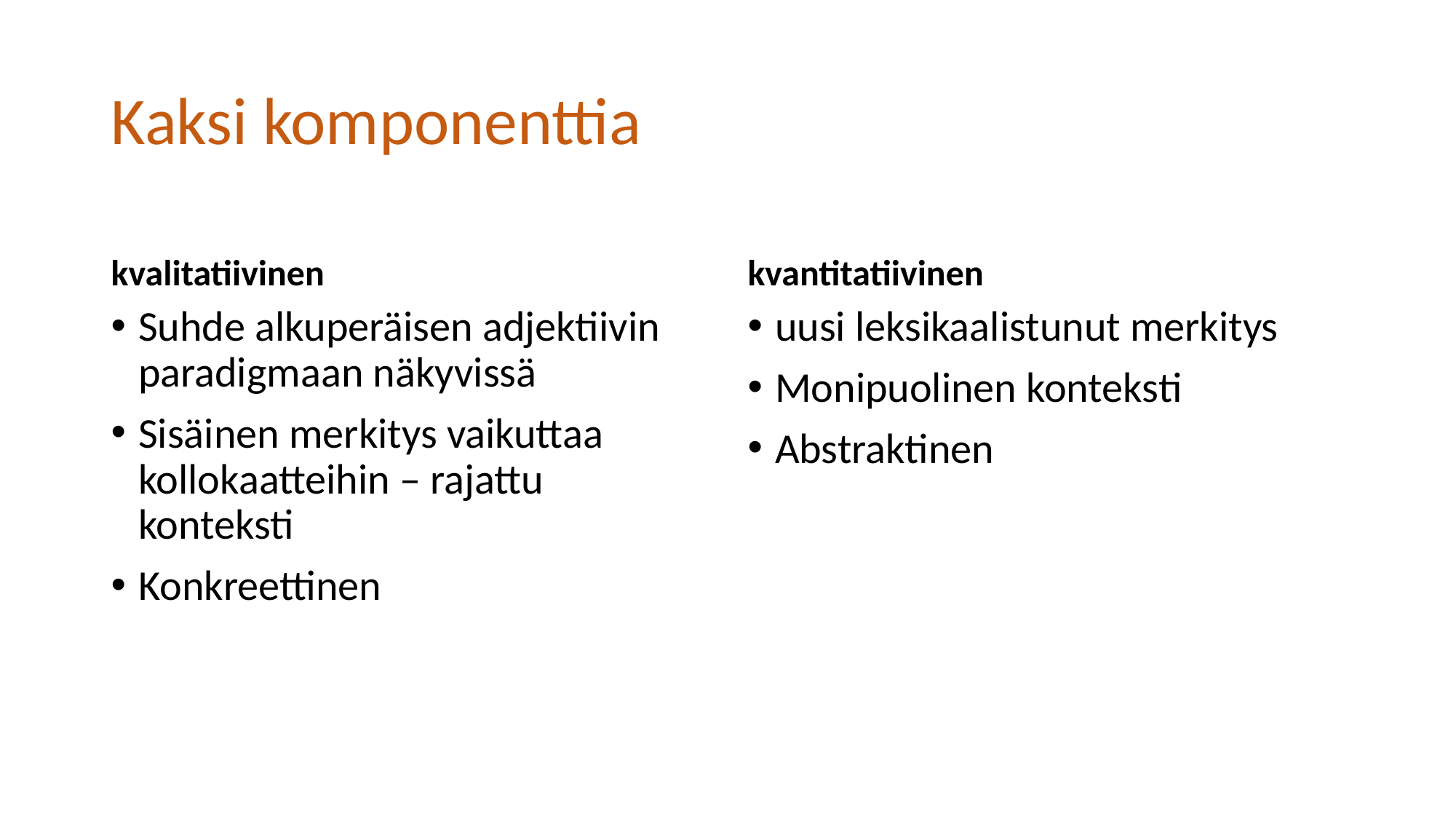

# Kaksi komponenttia
kvalitatiivinen
kvantitatiivinen
Suhde alkuperäisen adjektiivin paradigmaan näkyvissä
Sisäinen merkitys vaikuttaa kollokaatteihin – rajattu konteksti
Konkreettinen

uusi leksikaalistunut merkitys
Monipuolinen konteksti
Abstraktinen